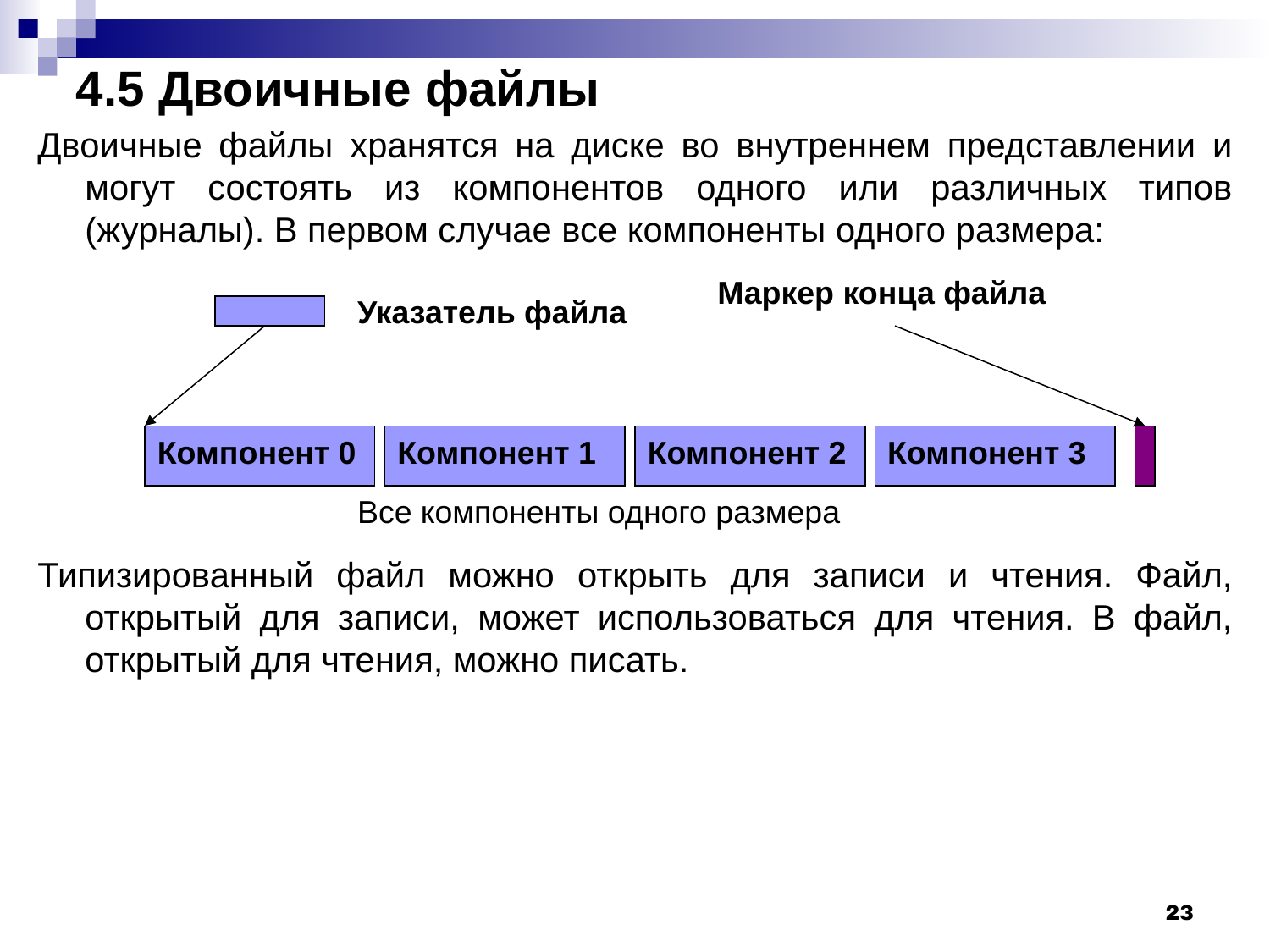

4.5 Двоичные файлы
Двоичные файлы хранятся на диске во внутреннем представлении и могут состоять из компонентов одного или различных типов (журналы). В первом случае все компоненты одного размера:

Типизированный файл можно открыть для записи и чтения. Файл, открытый для записи, может использоваться для чтения. В файл, открытый для чтения, можно писать.

Маркер конца файла
Указатель файла

Компонент 0

Компонент 1

Компонент 2

Компонент 3

Все компоненты одного размера
23